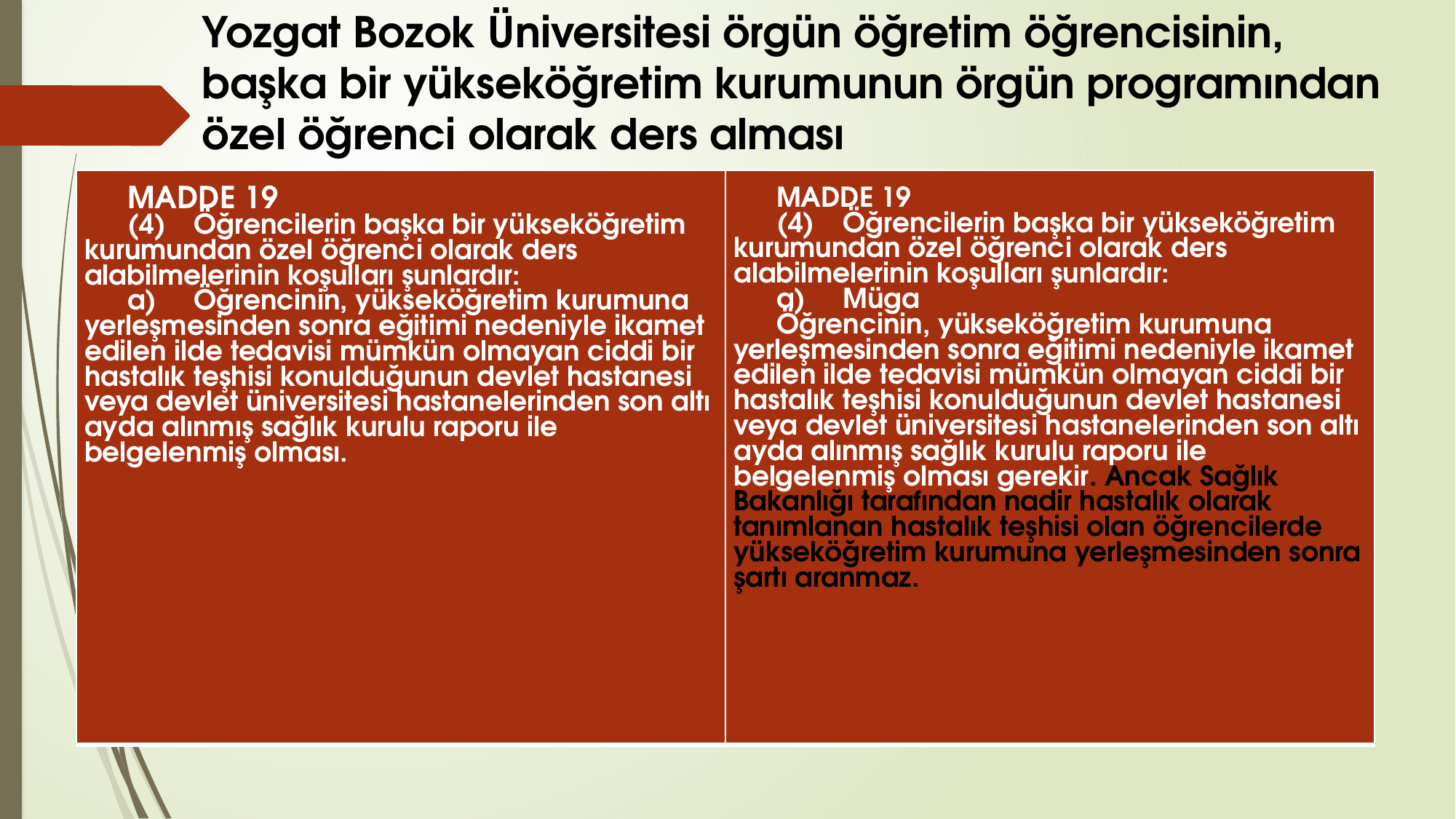

Yozgat Bozok Üniversitesi örgün öğretim öğrencisinin,
başka bir yükseköğretim kurumunun örgün programından
özel öğrenci olarak ders alması
| MADDE 19 (4) Öğrencilerin başka bir yükseköğretim kurumundan özel öğrenci olarak ders alabilmelerinin koşulları şunlardır: a) Öğrencinin, yükseköğretim kurumuna yerleşmesinden sonra eğitimi nedeniyle ikamet edilen ilde tedavisi mümkün olmayan ciddi bir hastalık teşhisi konulduğunun devlet hastanesi veya devlet üniversitesi hastanelerinden son altı ayda alınmış sağlık kurulu raporu ile belgelenmiş olması. | MADDE 19 (4) Öğrencilerin başka bir yükseköğretim kurumundan özel öğrenci olarak ders alabilmelerinin koşulları şunlardır: a) Müga Öğrencinin, yükseköğretim kurumuna yerleşmesinden sonra eğitimi nedeniyle ikamet edilen ilde tedavisi mümkün olmayan ciddi bir hastalık teşhisi konulduğunun devlet hastanesi veya devlet üniversitesi hastanelerinden son altı ayda alınmış sağlık kurulu raporu ile belgelenmiş olması gerekir. Ancak Sağlık Bakanlığı tarafından nadir hastalık olarak tanımlanan hastalık teşhisi olan öğrencilerde yükseköğretim kurumuna yerleşmesinden sonra şartı aranmaz. |
| --- | --- |